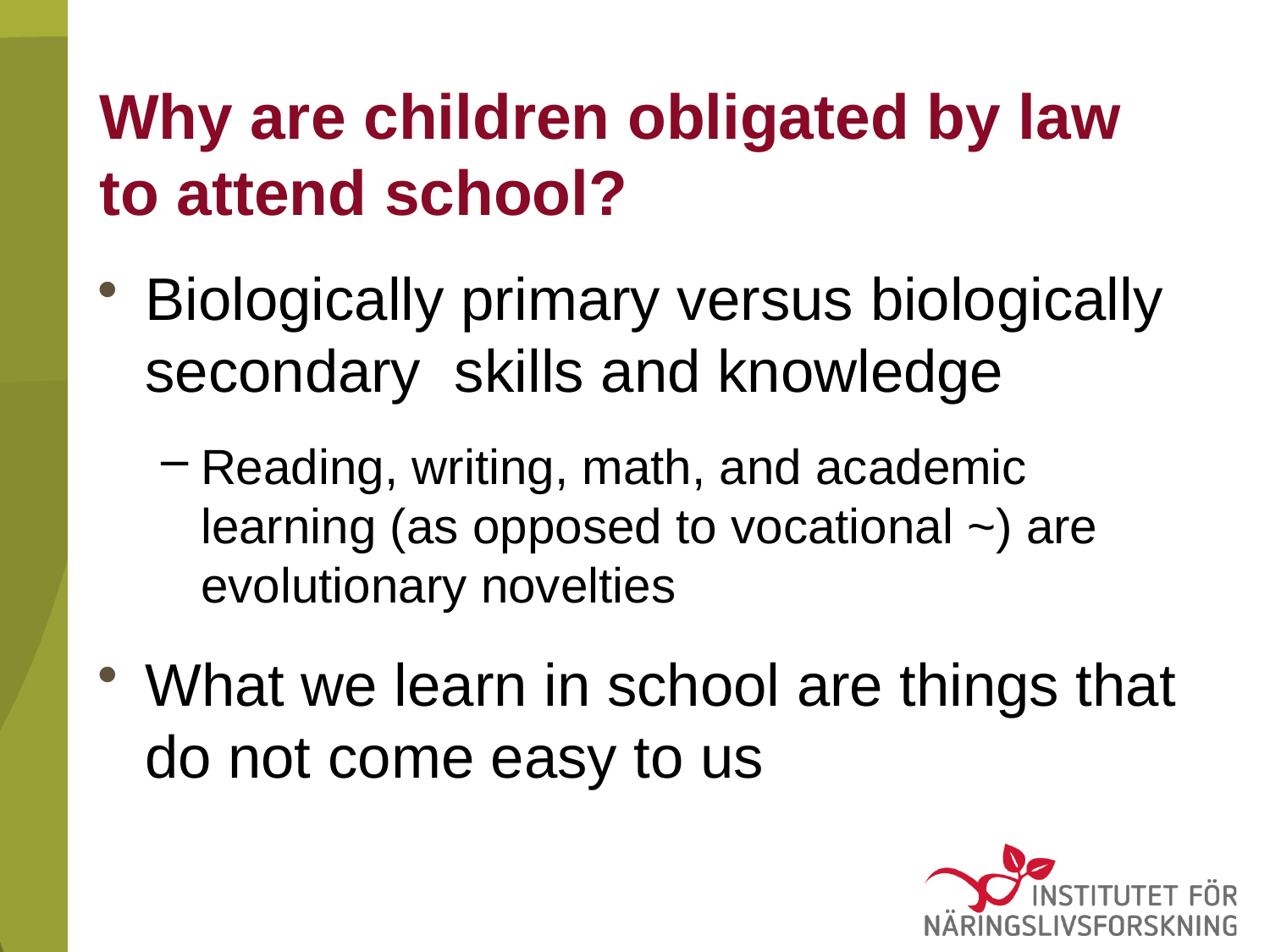

# Why are children obligated by law to attend school?

Biologically primary versus biologically secondary  skills and knowledge
Reading, writing, math, and academic learning (as opposed to vocational ~) are evolutionary novelties
What we learn in school are things that do not come easy to us